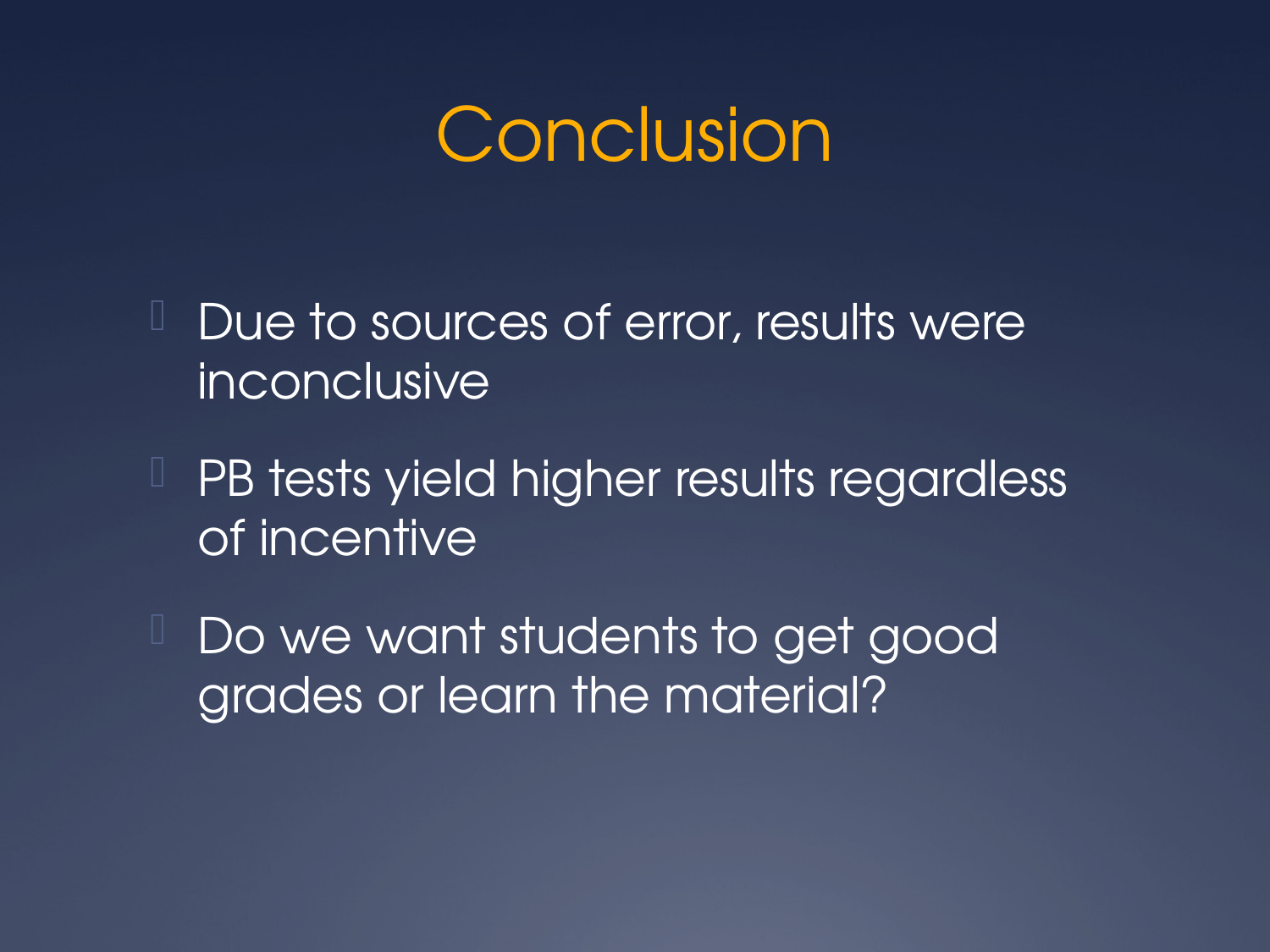

# Conclusion
Due to sources of error, results were inconclusive
PB tests yield higher results regardless of incentive
Do we want students to get good grades or learn the material?